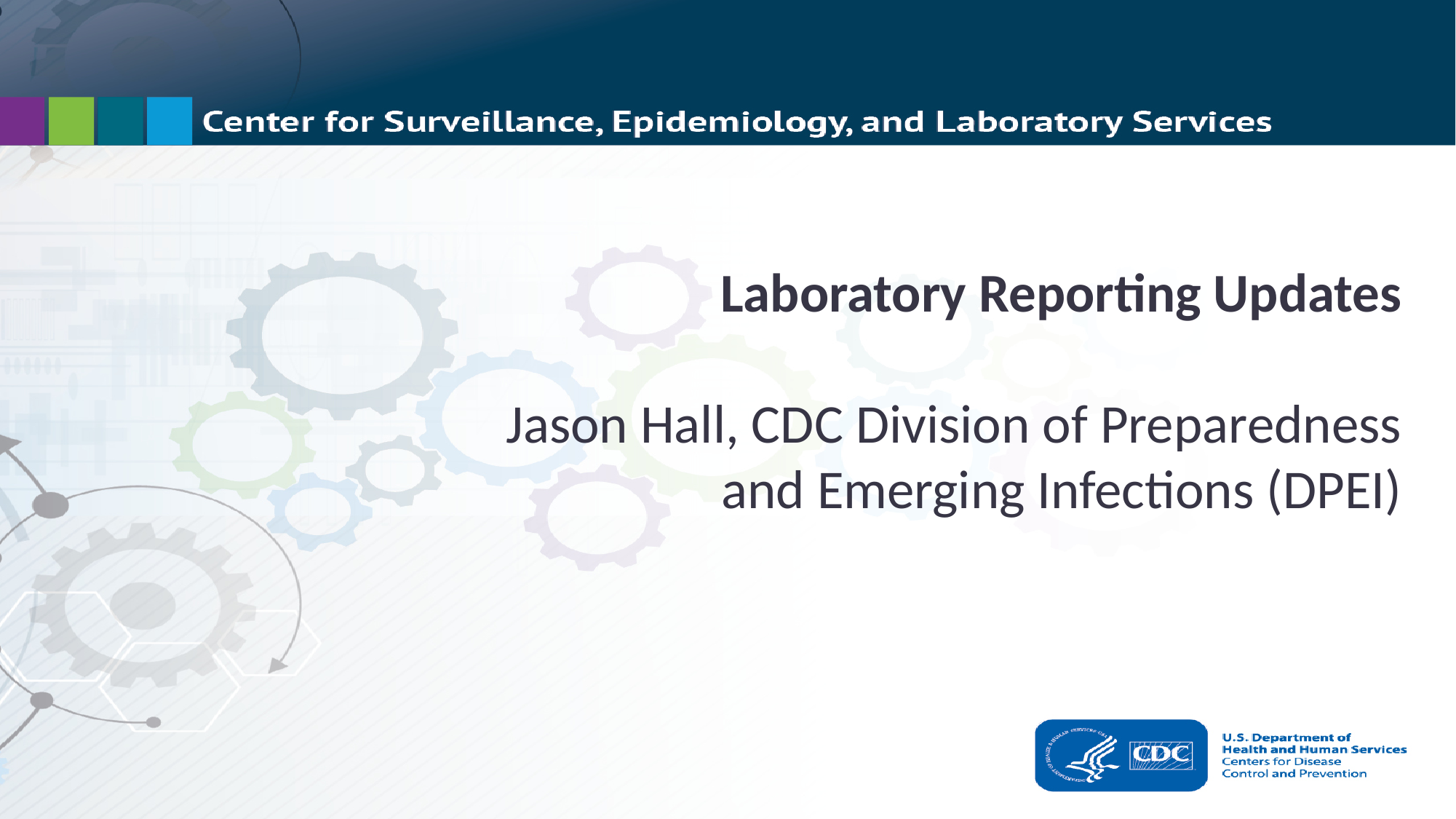

# Laboratory Reporting Updates Jason Hall, CDC Division of Preparedness and Emerging Infections (DPEI)